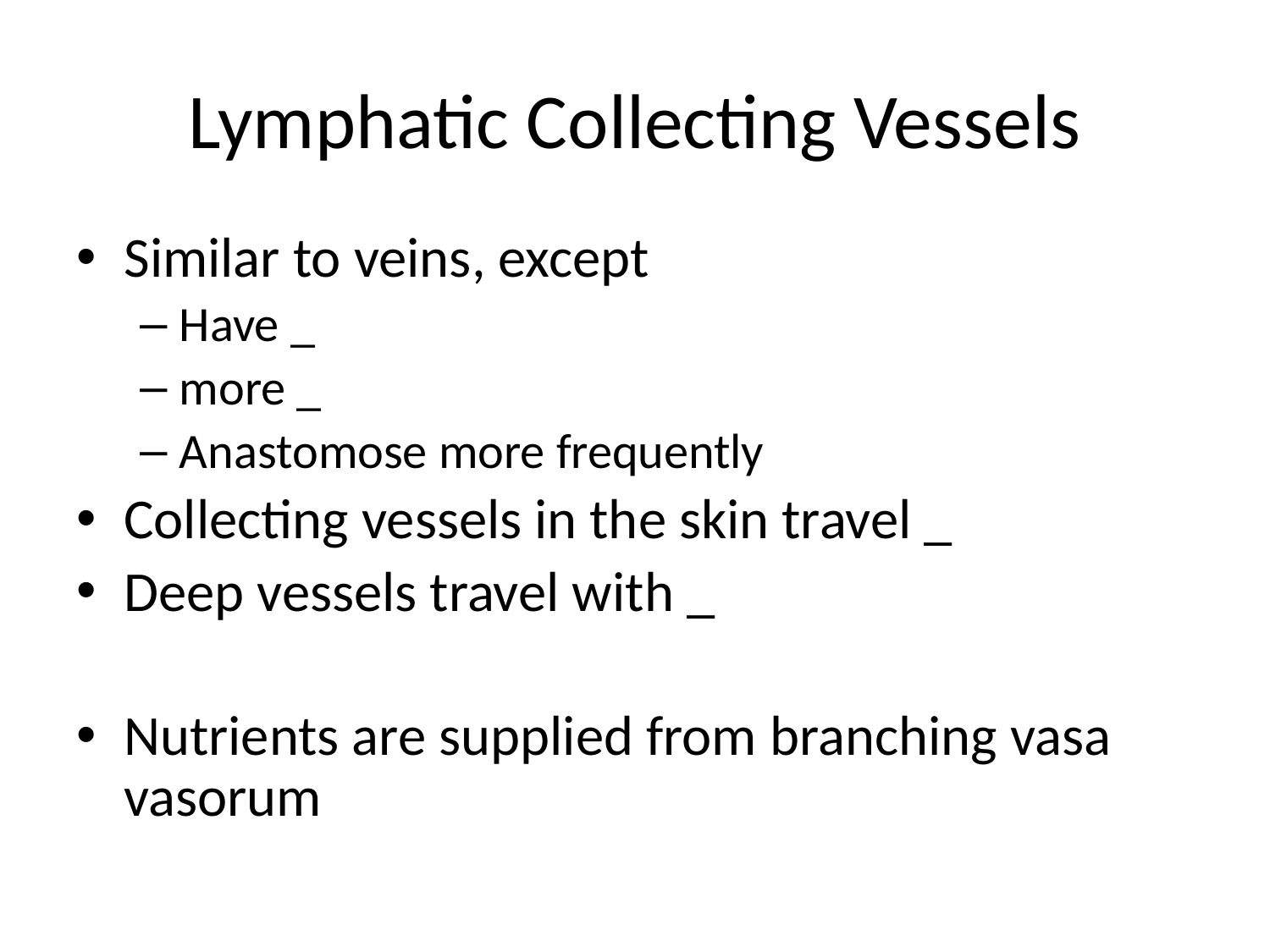

# Lymphatic Collecting Vessels
Similar to veins, except
Have _
more _
Anastomose more frequently
Collecting vessels in the skin travel _
Deep vessels travel with _

Nutrients are supplied from branching vasa vasorum